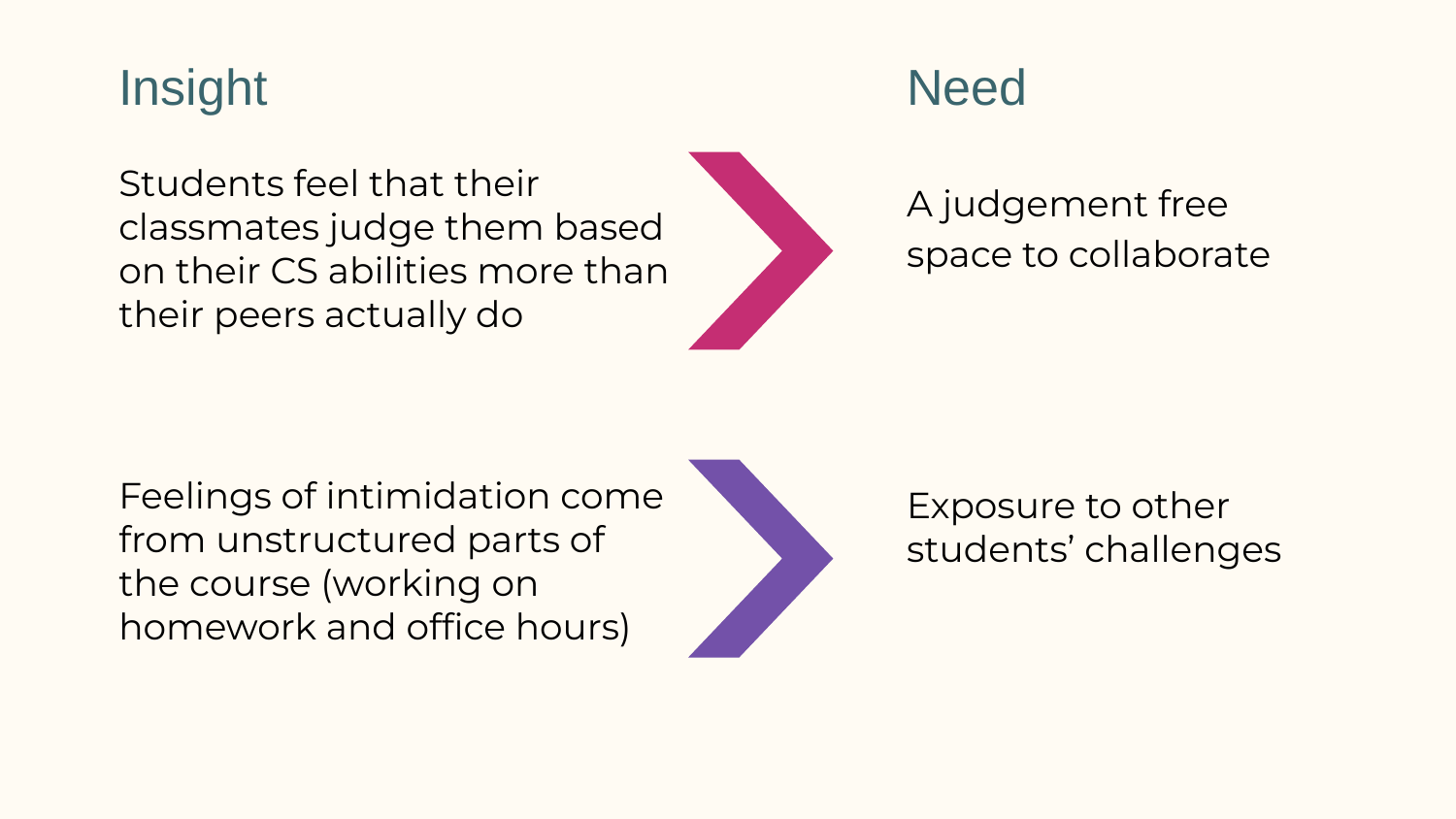

Insight
Need
Students feel that their classmates judge them based on their CS abilities more than their peers actually do

A judgement free space to collaborate

Feelings of intimidation come from unstructured parts of the course (working on homework and office hours)

Exposure to other students’ challenges